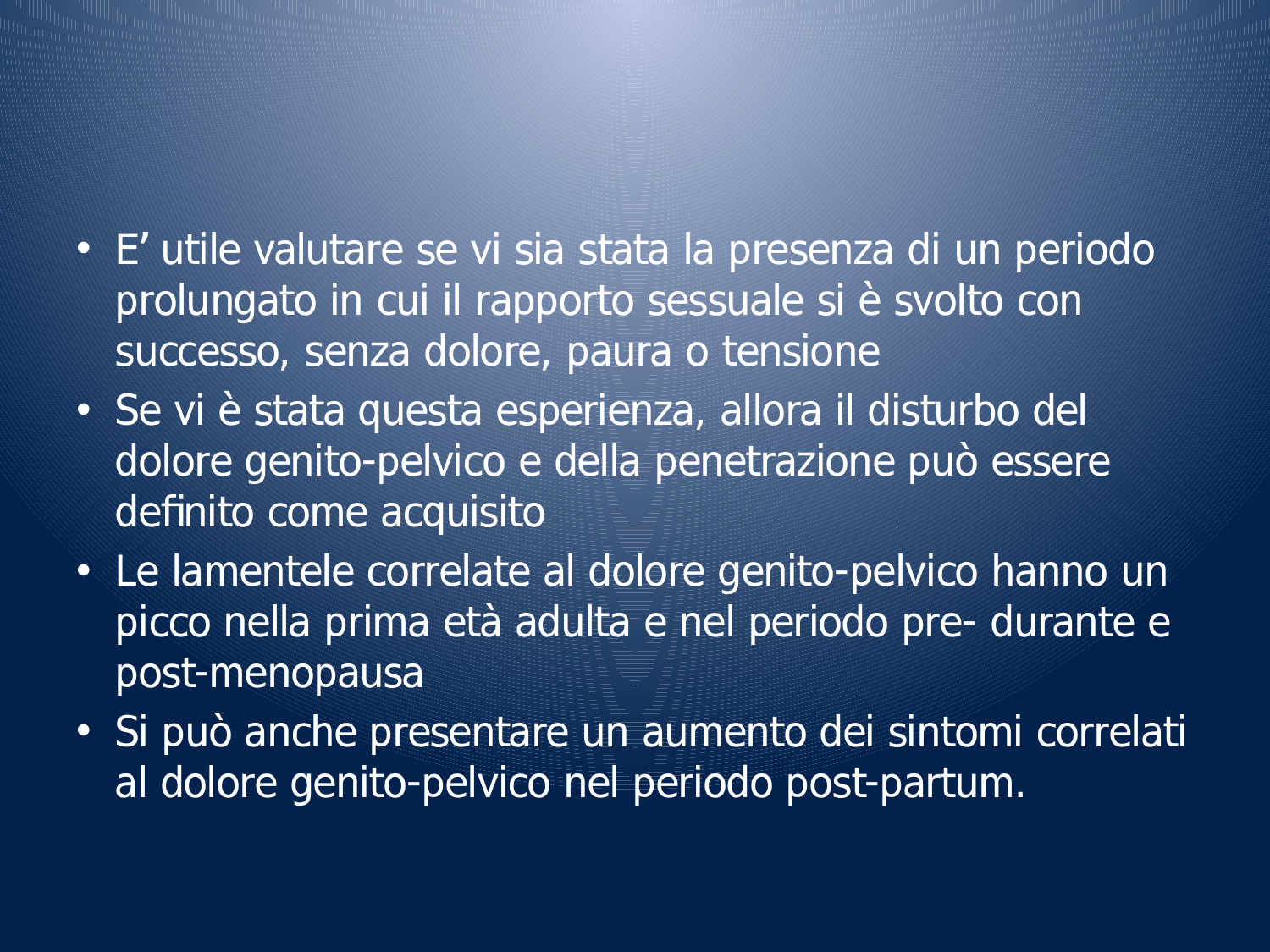

E’ utile valutare se vi sia stata la presenza di un periodo prolungato in cui il rapporto sessuale si è svolto con successo, senza dolore, paura o tensione
Se vi è stata questa esperienza, allora il disturbo del dolore genito-pelvico e della penetrazione può essere definito come acquisito
Le lamentele correlate al dolore genito-pelvico hanno un picco nella prima età adulta e nel periodo pre- durante e post-menopausa
Si può anche presentare un aumento dei sintomi correlati al dolore genito-pelvico nel periodo post-partum.